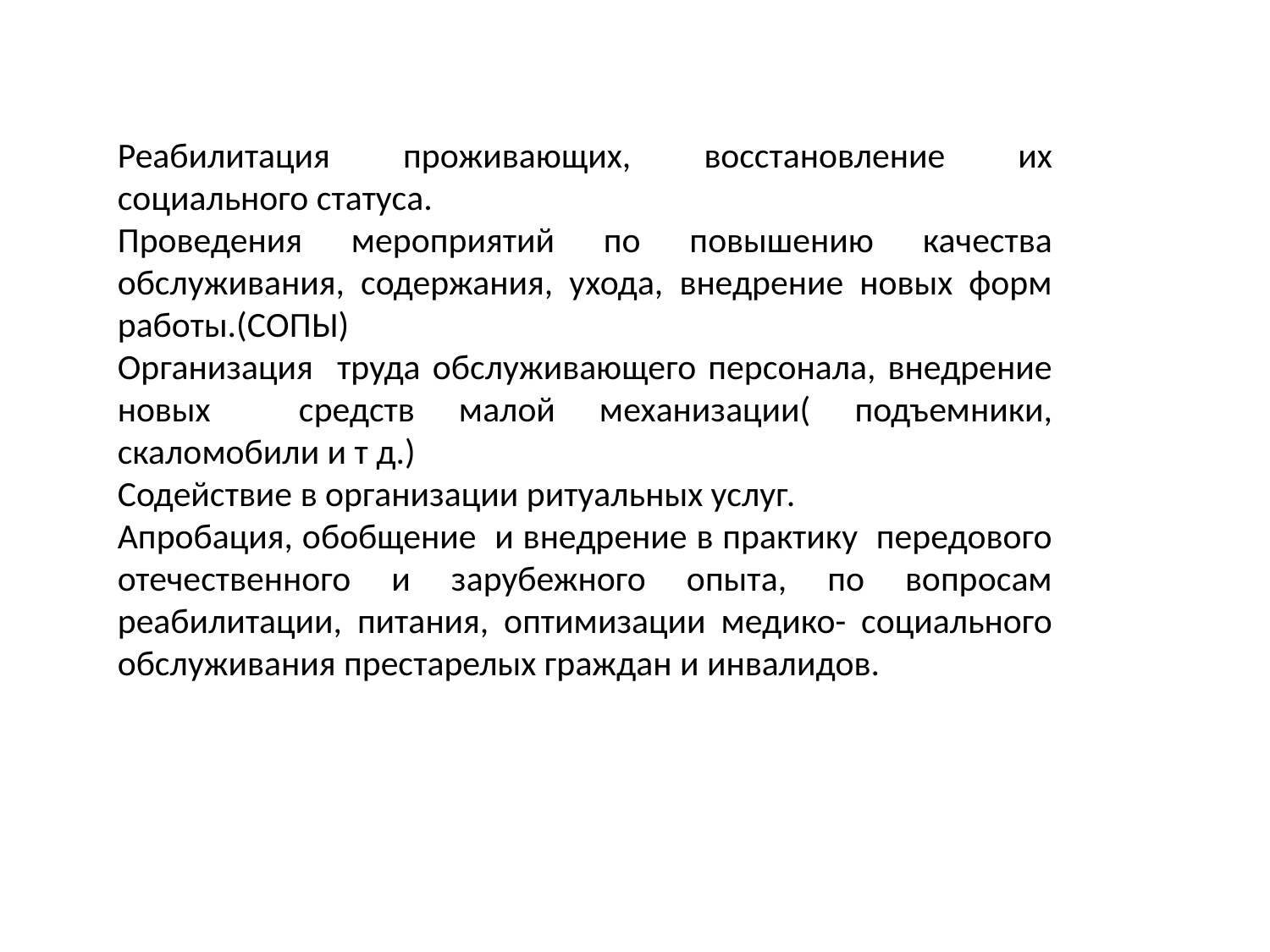

Реабилитация проживающих, восстановление их социального статуса.
Проведения мероприятий по повышению качества обслуживания, содержания, ухода, внедрение новых форм работы.(СОПЫ)
Организация  труда обслуживающего персонала, внедрение новых  средств малой механизации( подъемники, скаломобили и т д.)
Содействие в организации ритуальных услуг.
Апробация, обобщение  и внедрение в практику  передового отечественного и зарубежного опыта, по вопросам реабилитации, питания, оптимизации медико- социального обслуживания престарелых граждан и инвалидов.